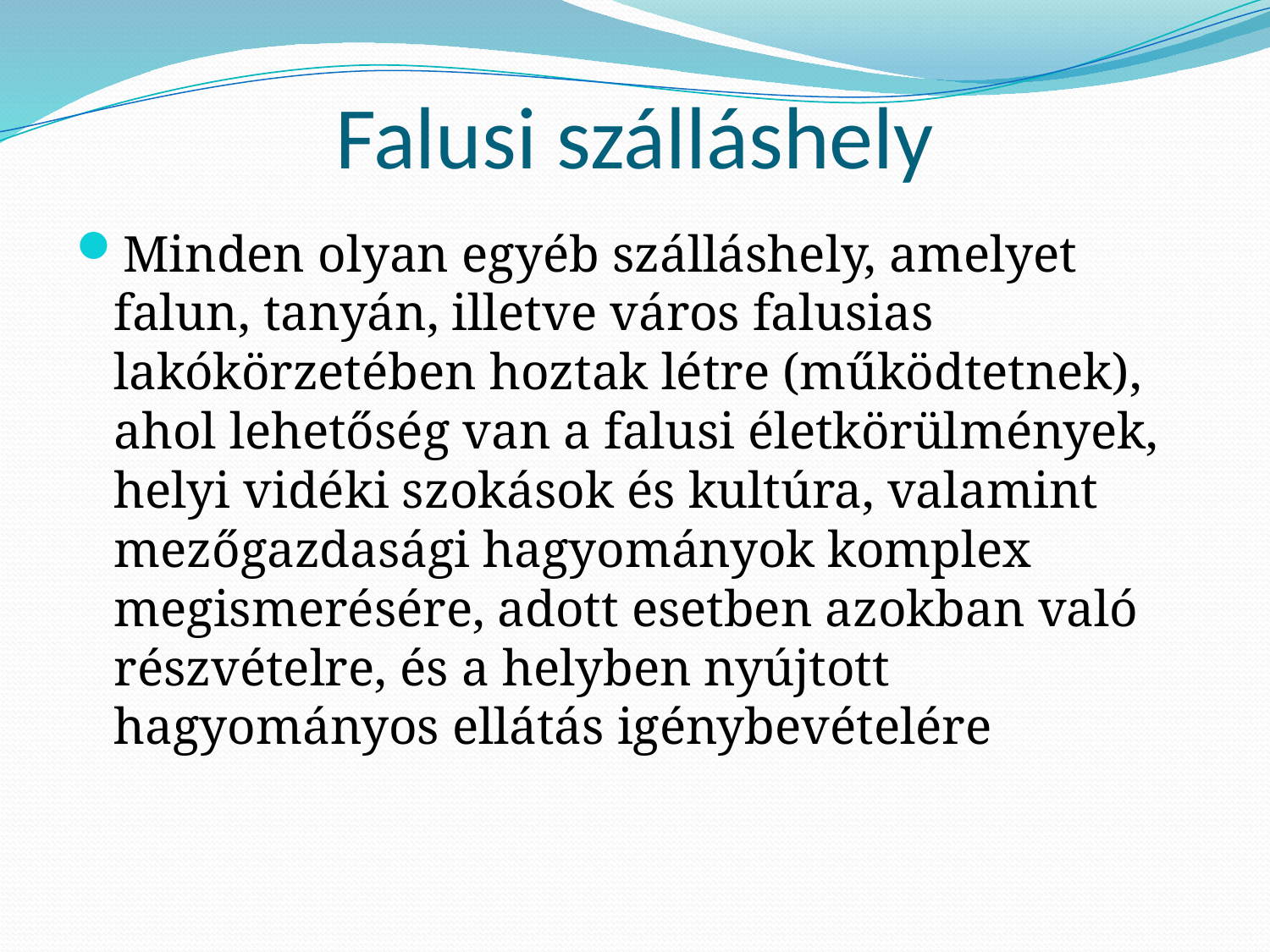

# Falusi szálláshely
Minden olyan egyéb szálláshely, amelyet falun, tanyán, illetve város falusias lakókörzetében hoztak létre (működtetnek), ahol lehetőség van a falusi életkörülmények, helyi vidéki szokások és kultúra, valamint mezőgazdasági hagyományok komplex megismerésére, adott esetben azokban való részvételre, és a helyben nyújtott hagyományos ellátás igénybevételére